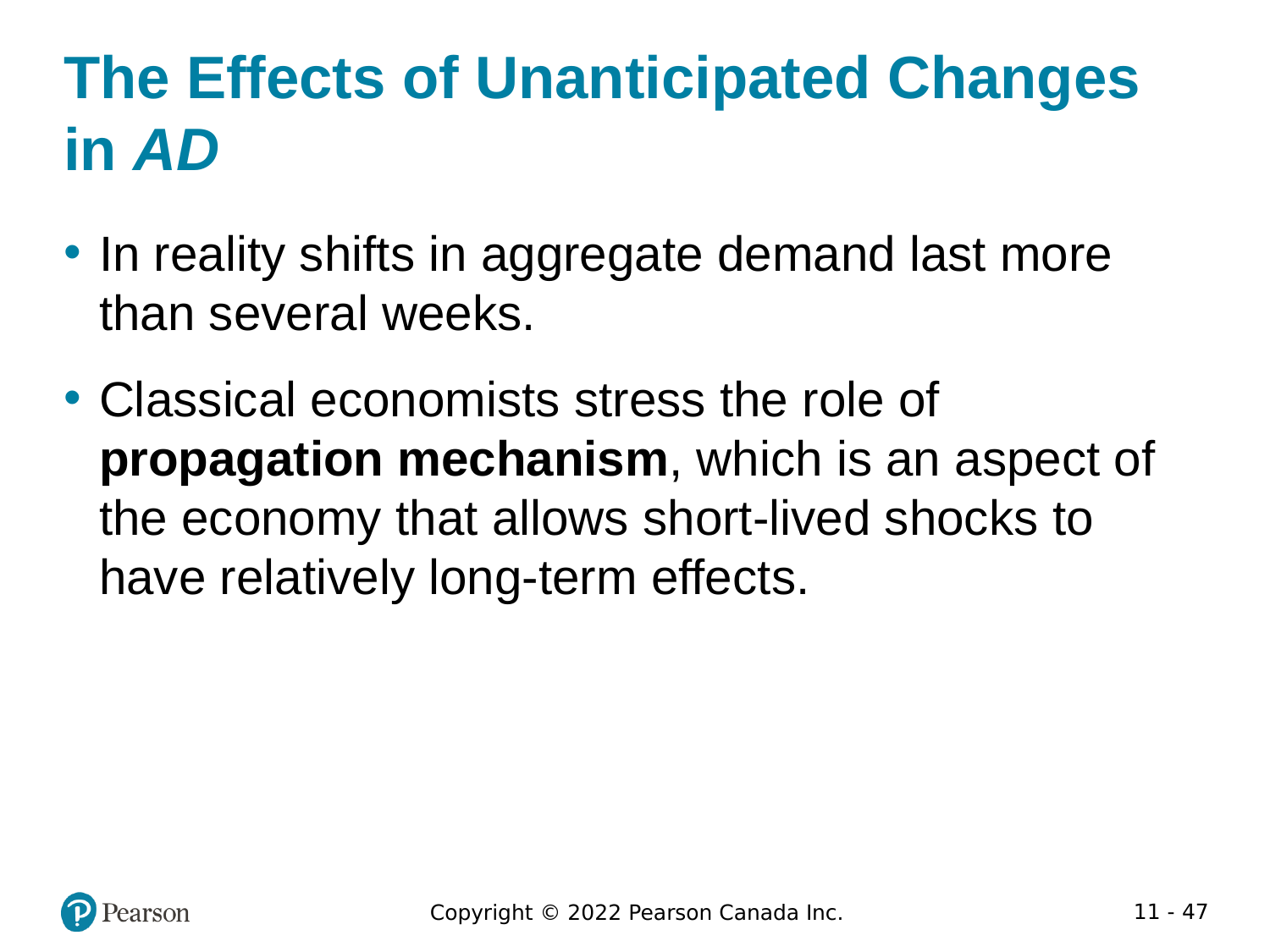

# The Effects of Unanticipated Changes in AD
In reality shifts in aggregate demand last more than several weeks.
Classical economists stress the role of propagation mechanism, which is an aspect of the economy that allows short-lived shocks to have relatively long-term effects.